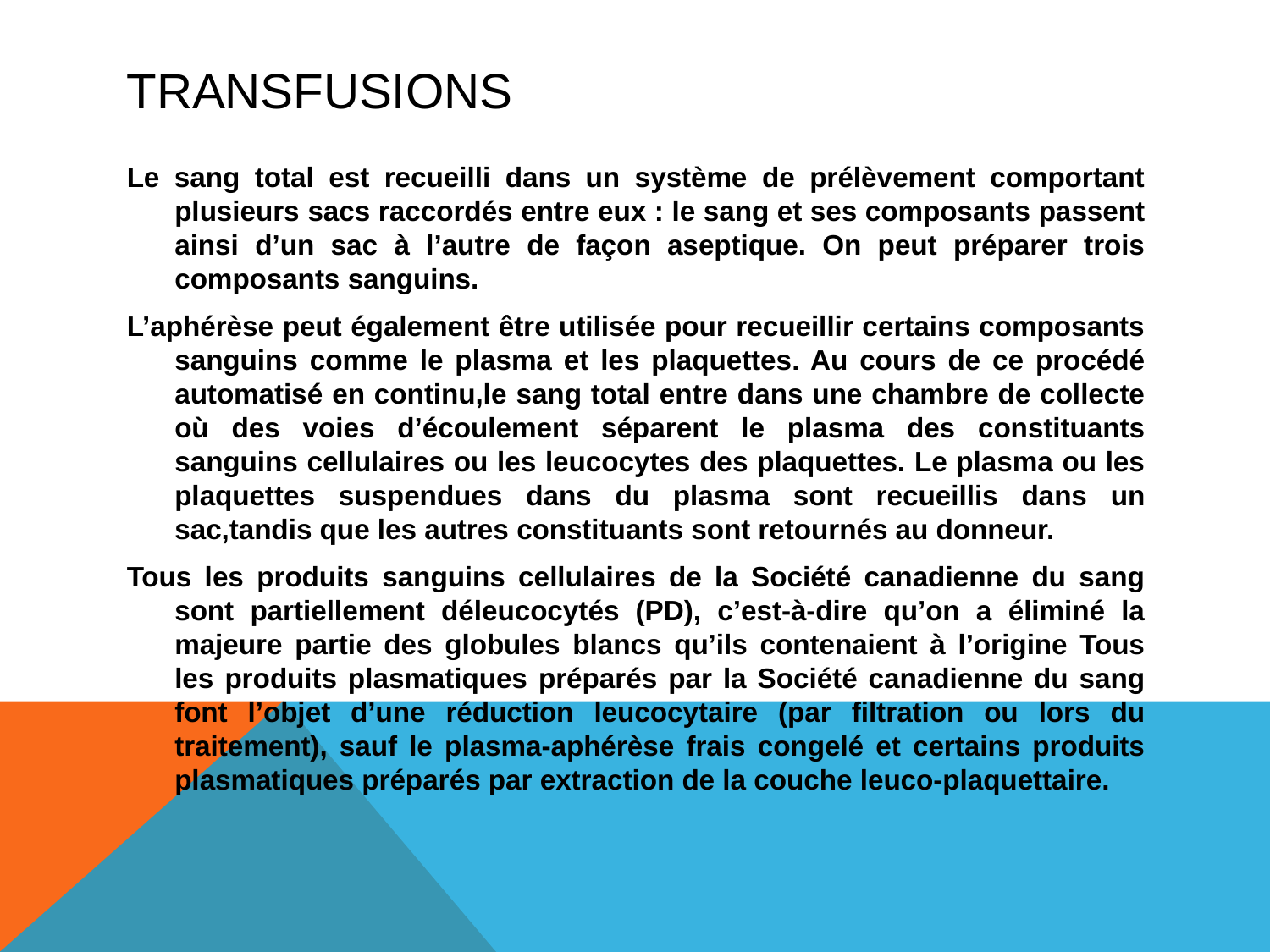

# TRANSFUSIONS
Le sang total est recueilli dans un système de prélèvement comportant plusieurs sacs raccordés entre eux : le sang et ses composants passent ainsi d’un sac à l’autre de façon aseptique. On peut préparer trois composants sanguins.
L’aphérèse peut également être utilisée pour recueillir certains composants sanguins comme le plasma et les plaquettes. Au cours de ce procédé automatisé en continu,le sang total entre dans une chambre de collecte où des voies d’écoulement séparent le plasma des constituants sanguins cellulaires ou les leucocytes des plaquettes. Le plasma ou les plaquettes suspendues dans du plasma sont recueillis dans un sac,tandis que les autres constituants sont retournés au donneur.
Tous les produits sanguins cellulaires de la Société canadienne du sang sont partiellement déleucocytés (PD), c’est-à-dire qu’on a éliminé la majeure partie des globules blancs qu’ils contenaient à l’origine Tous les produits plasmatiques préparés par la Société canadienne du sang font l’objet d’une réduction leucocytaire (par filtration ou lors du traitement), sauf le plasma-aphérèse frais congelé et certains produits plasmatiques préparés par extraction de la couche leuco-plaquettaire.